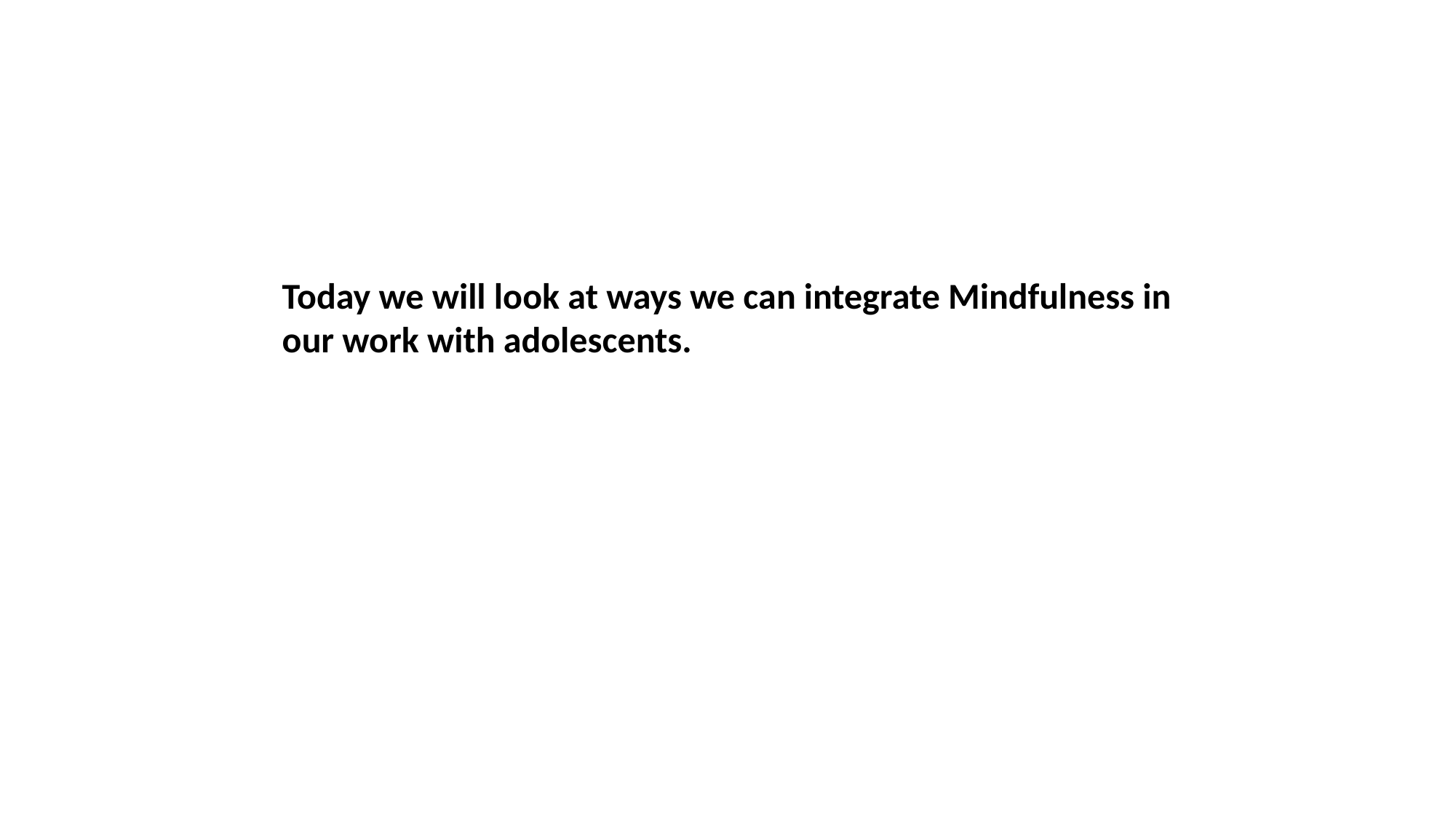

Today we will look at ways we can integrate Mindfulness in our work with adolescents.